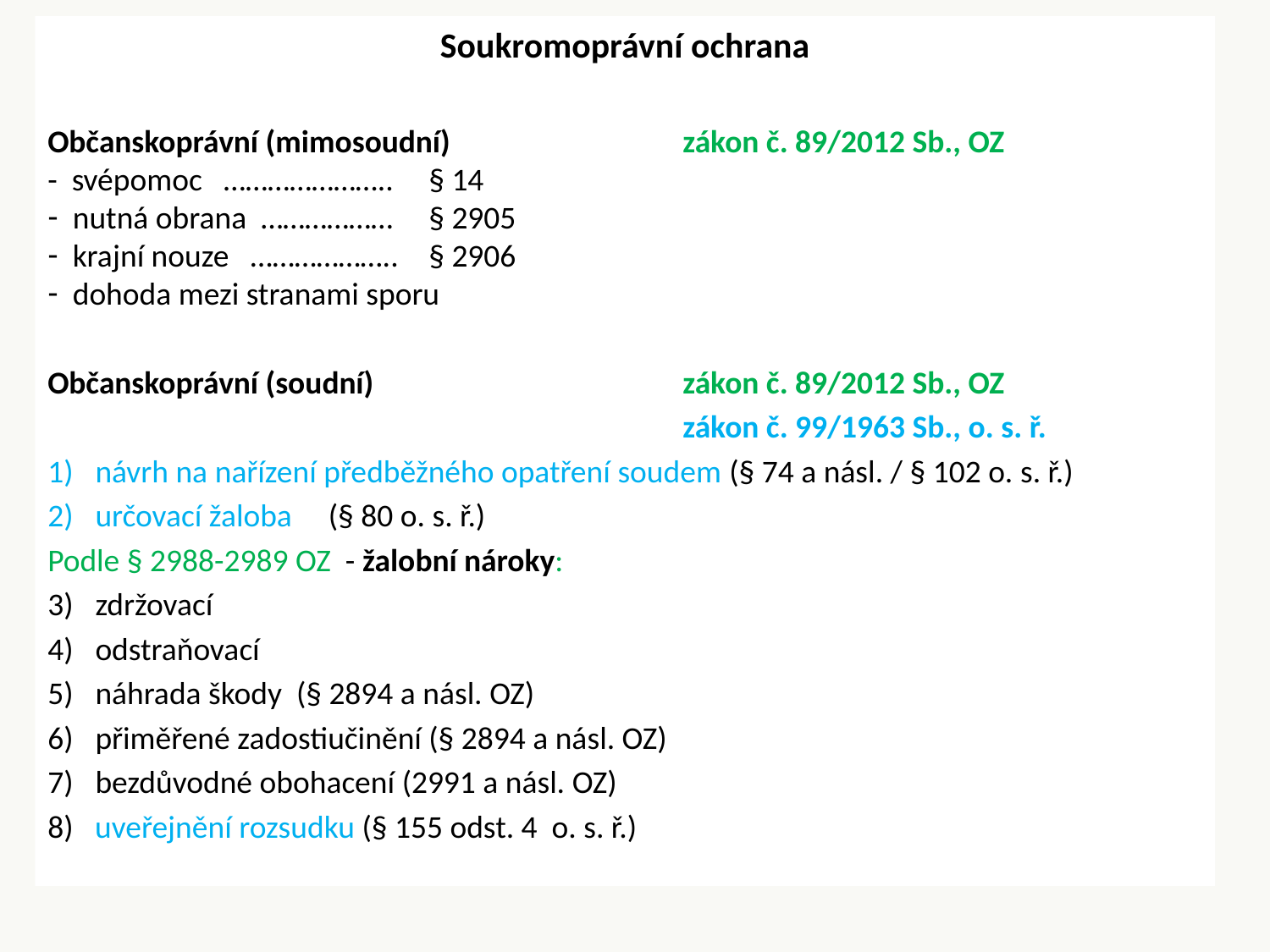

Soukromoprávní ochrana

Občanskoprávní (mimosoudní) 		zákon č. 89/2012 Sb., OZ
-  svépomoc   …………………..	§ 14
  nutná obrana  ………………	§ 2905
  krajní nouze   ……………….. 	§ 2906
  dohoda mezi stranami sporu

Občanskoprávní (soudní) 			zákon č. 89/2012 Sb., OZ
			     		zákon č. 99/1963 Sb., o. s. ř.
návrh na nařízení předběžného opatření soudem (§ 74 a násl. / § 102 o. s. ř.)
určovací žaloba     (§ 80 o. s. ř.)
Podle § 2988-2989 OZ  - žalobní nároky:
zdržovací
odstraňovací
náhrada škody  (§ 2894 a násl. OZ)
přiměřené zadostiučinění (§ 2894 a násl. OZ)
bezdůvodné obohacení (2991 a násl. OZ)
8)   uveřejnění rozsudku (§ 155 odst. 4  o. s. ř.)